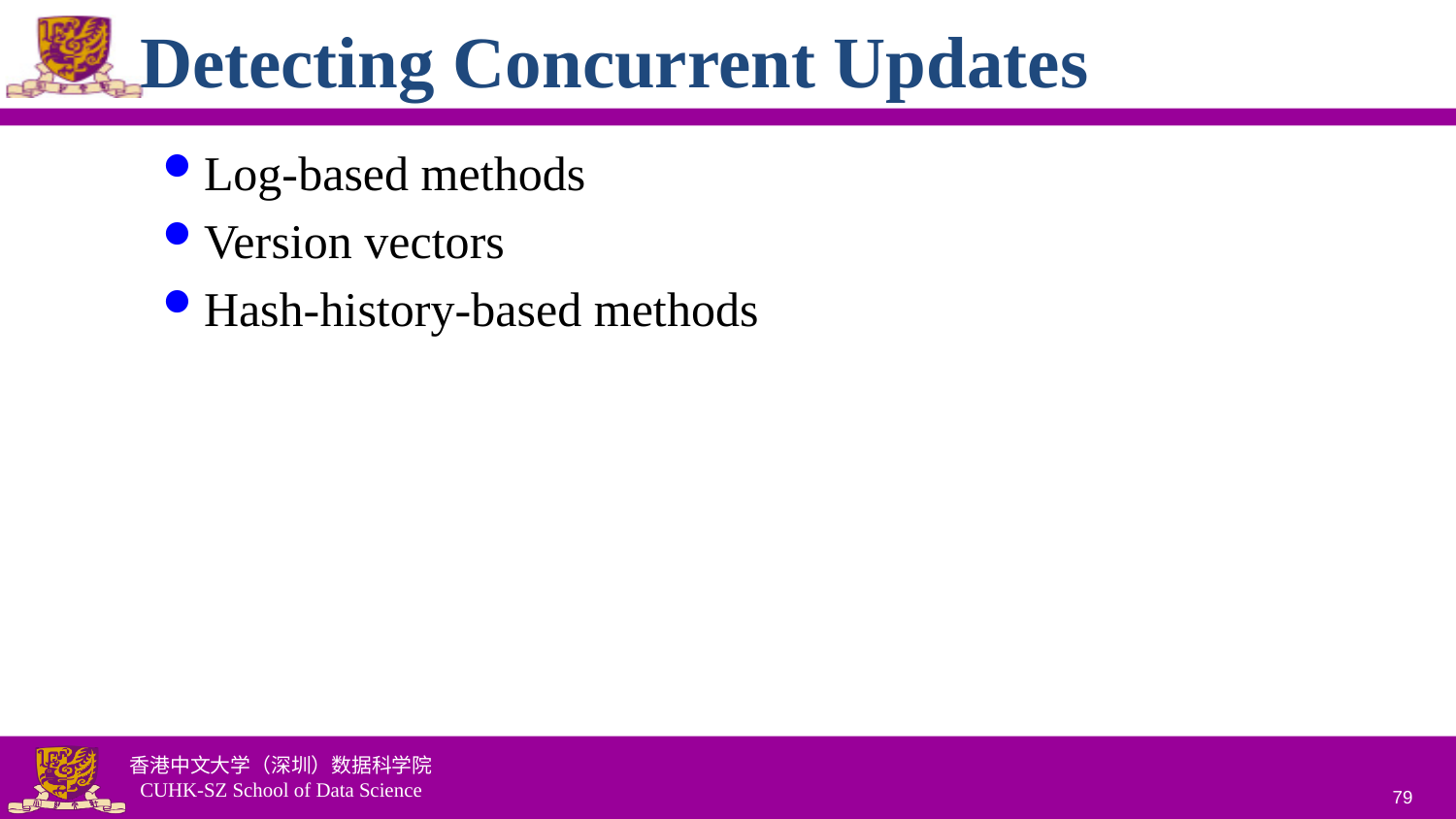

# Detecting Concurrent Updates
Log-based methods
Version vectors
Hash-history-based methods
79